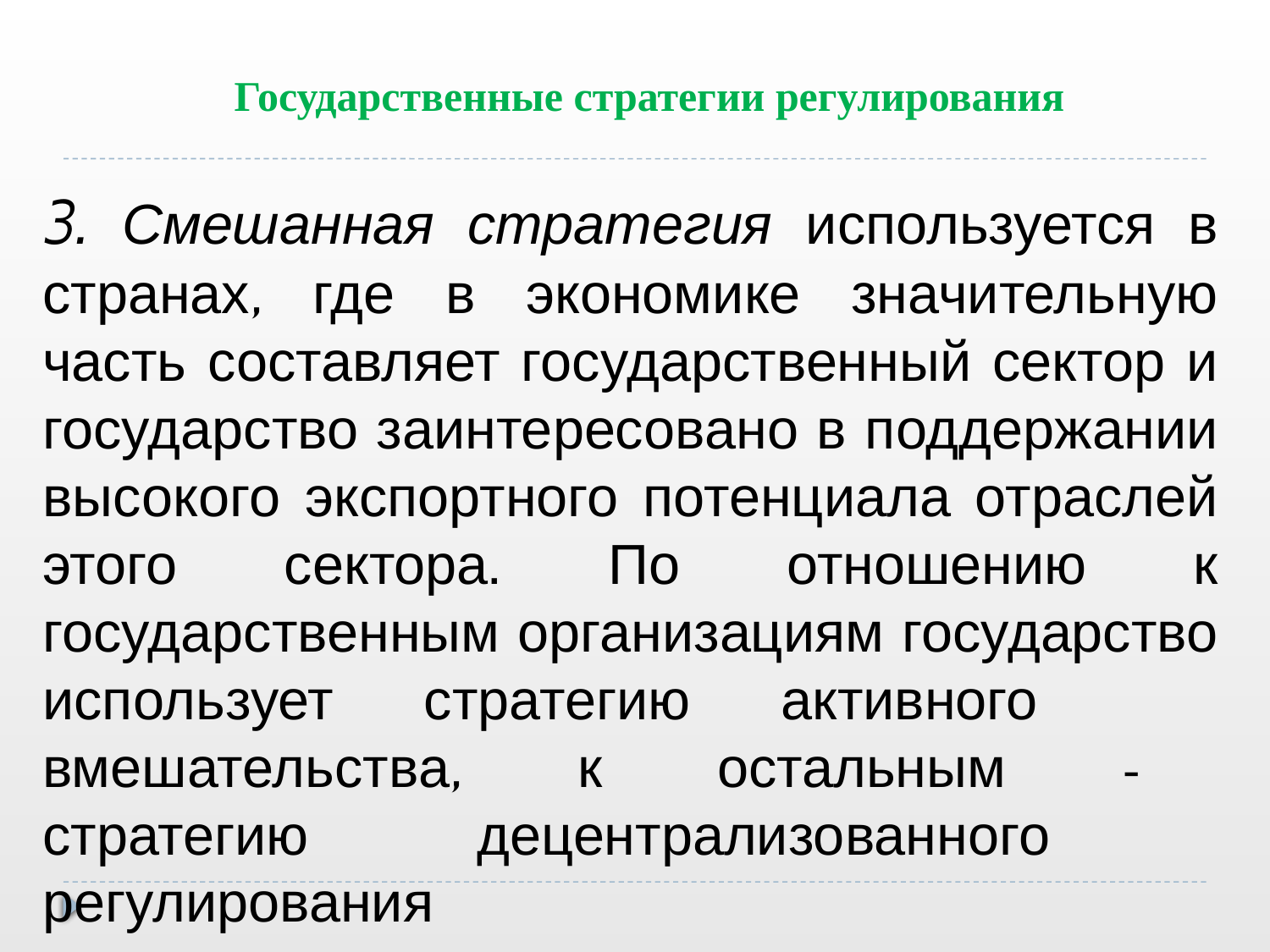

#
Государственные стратегии регулирования
3. Смешанная стратегия используется в странах, где в экономике значительную часть составляет государственный сектор и государство заинтересовано в поддержании высокого экспортного потенциала отраслей этого  сектора.  По  отношению  к государственным организациям государство использует стратегию активного   вмешательства,   к   остальным   -   стратегию децентрализованного  регулирования